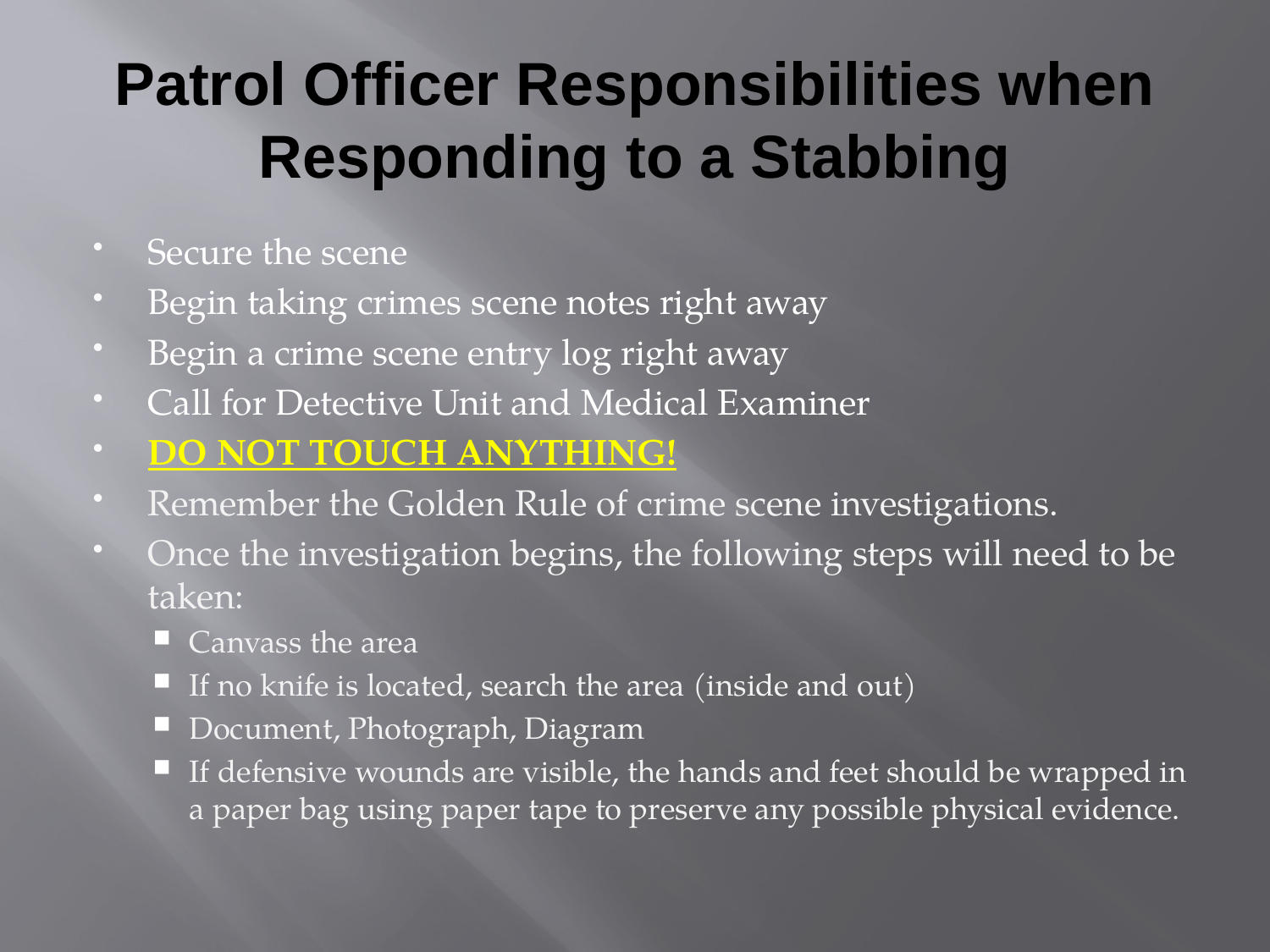

# Patrol Officer Responsibilities when Responding to a Stabbing
Secure the scene
Begin taking crimes scene notes right away
Begin a crime scene entry log right away
Call for Detective Unit and Medical Examiner
DO NOT TOUCH ANYTHING!
Remember the Golden Rule of crime scene investigations.
Once the investigation begins, the following steps will need to be taken:
Canvass the area
If no knife is located, search the area (inside and out)
Document, Photograph, Diagram
If defensive wounds are visible, the hands and feet should be wrapped in a paper bag using paper tape to preserve any possible physical evidence.